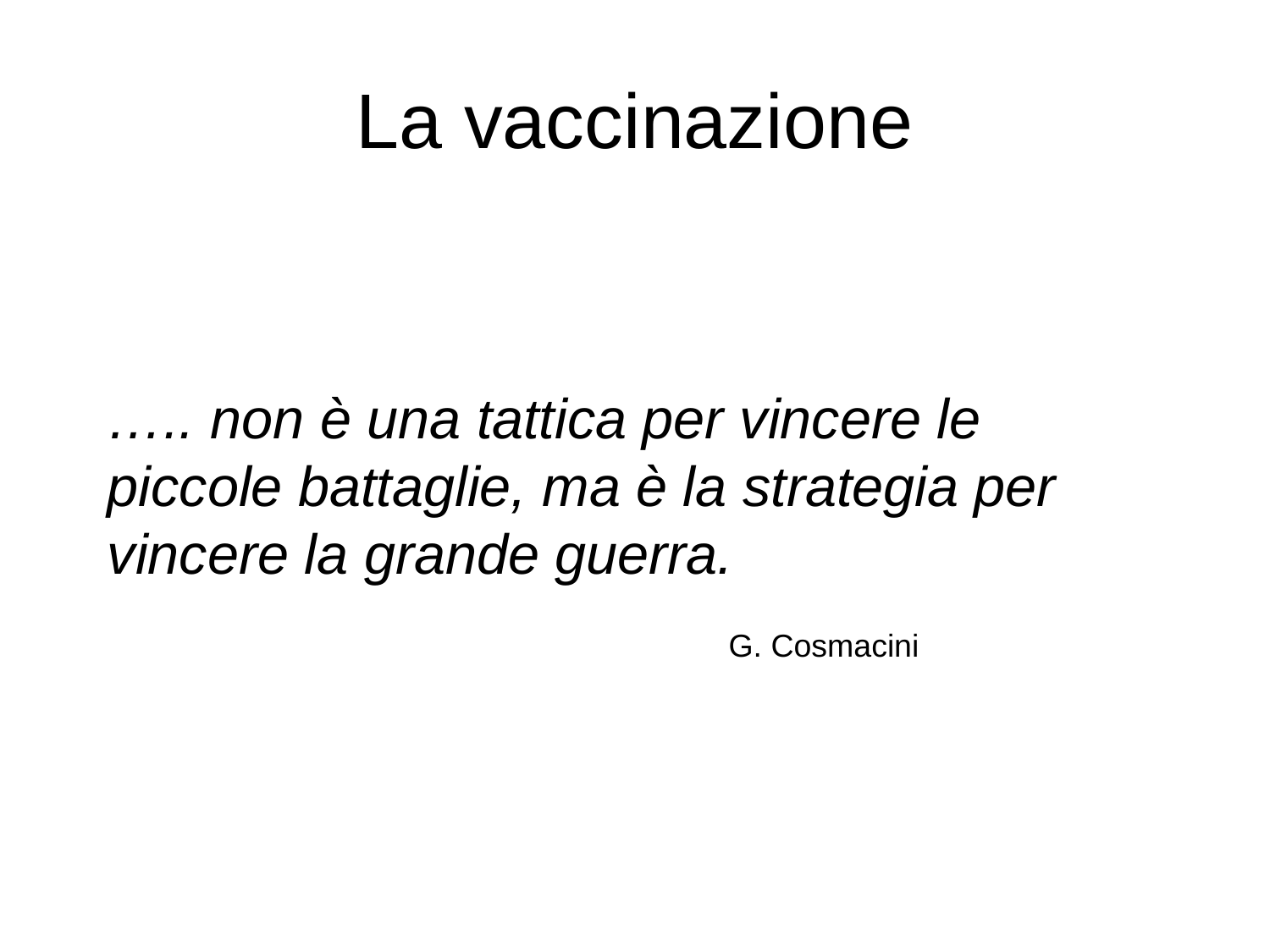

# La vaccinazione
….. non è una tattica per vincere le piccole battaglie, ma è la strategia per vincere la grande guerra.
G. Cosmacini